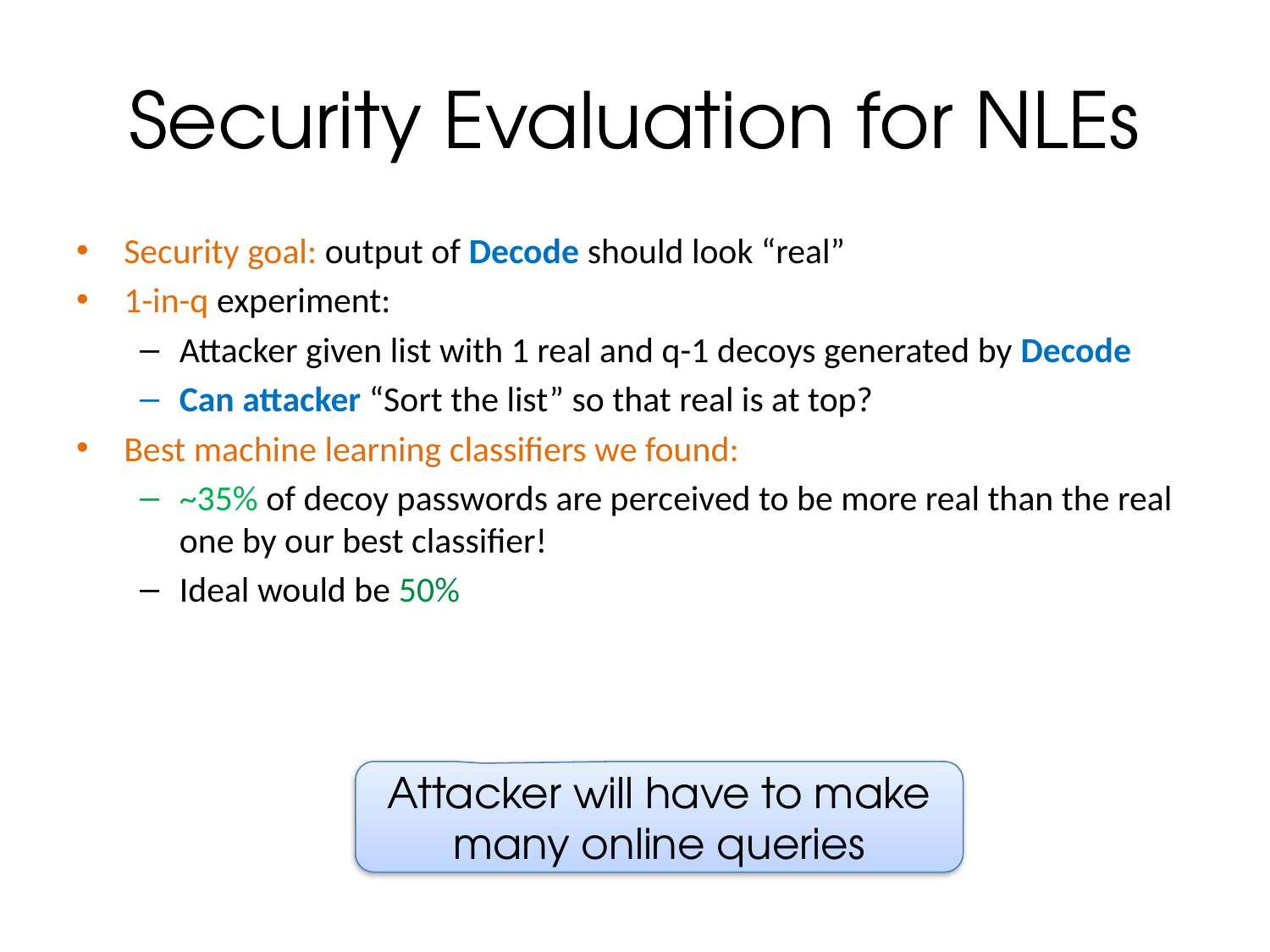

# Security Evaluation for NLEs
Security goal: output of Decode should look “real”
1-in-q experiment:
Attacker given list with 1 real and q-1 decoys generated by Decode
Can attacker “Sort the list” so that real is at top?
Best machine learning classifiers we found:
~35% of decoy passwords are perceived to be more real than the real one by our best classifier!
Ideal would be 50%
Attacker will have to make many online queries